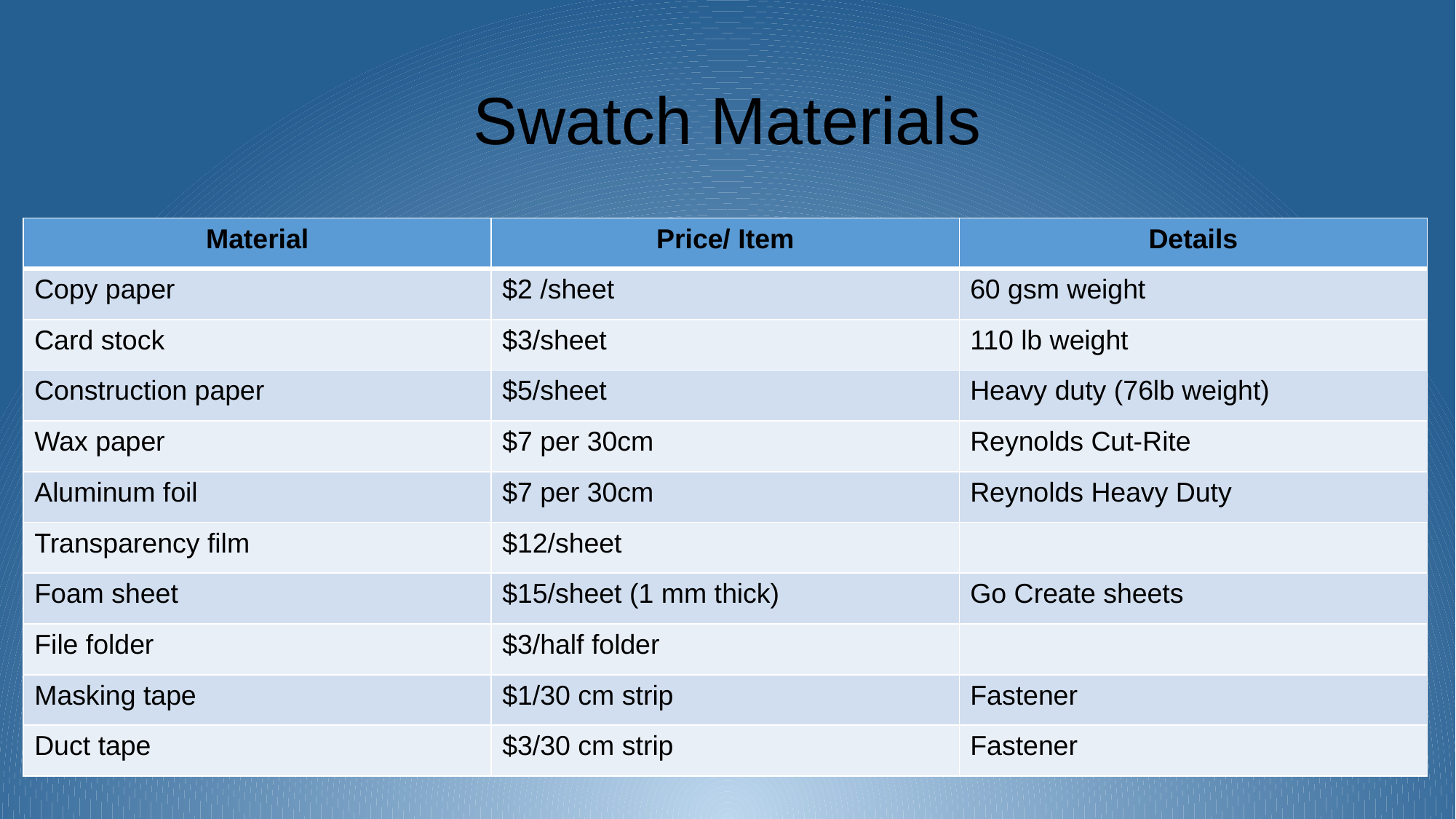

# Swatch Materials
| Material | Price/ Item | Details |
| --- | --- | --- |
| Copy paper | $2 /sheet | 60 gsm weight |
| Card stock | $3/sheet | 110 lb weight |
| Construction paper | $5/sheet | Heavy duty (76lb weight) |
| Wax paper | $7 per 30cm | Reynolds Cut-Rite |
| Aluminum foil | $7 per 30cm | Reynolds Heavy Duty |
| Transparency film | $12/sheet |  |
| Foam sheet | $15/sheet (1 mm thick) | Go Create sheets |
| File folder | $3/half folder |  |
| Masking tape | $1/30 cm strip | Fastener |
| Duct tape | $3/30 cm strip | Fastener |